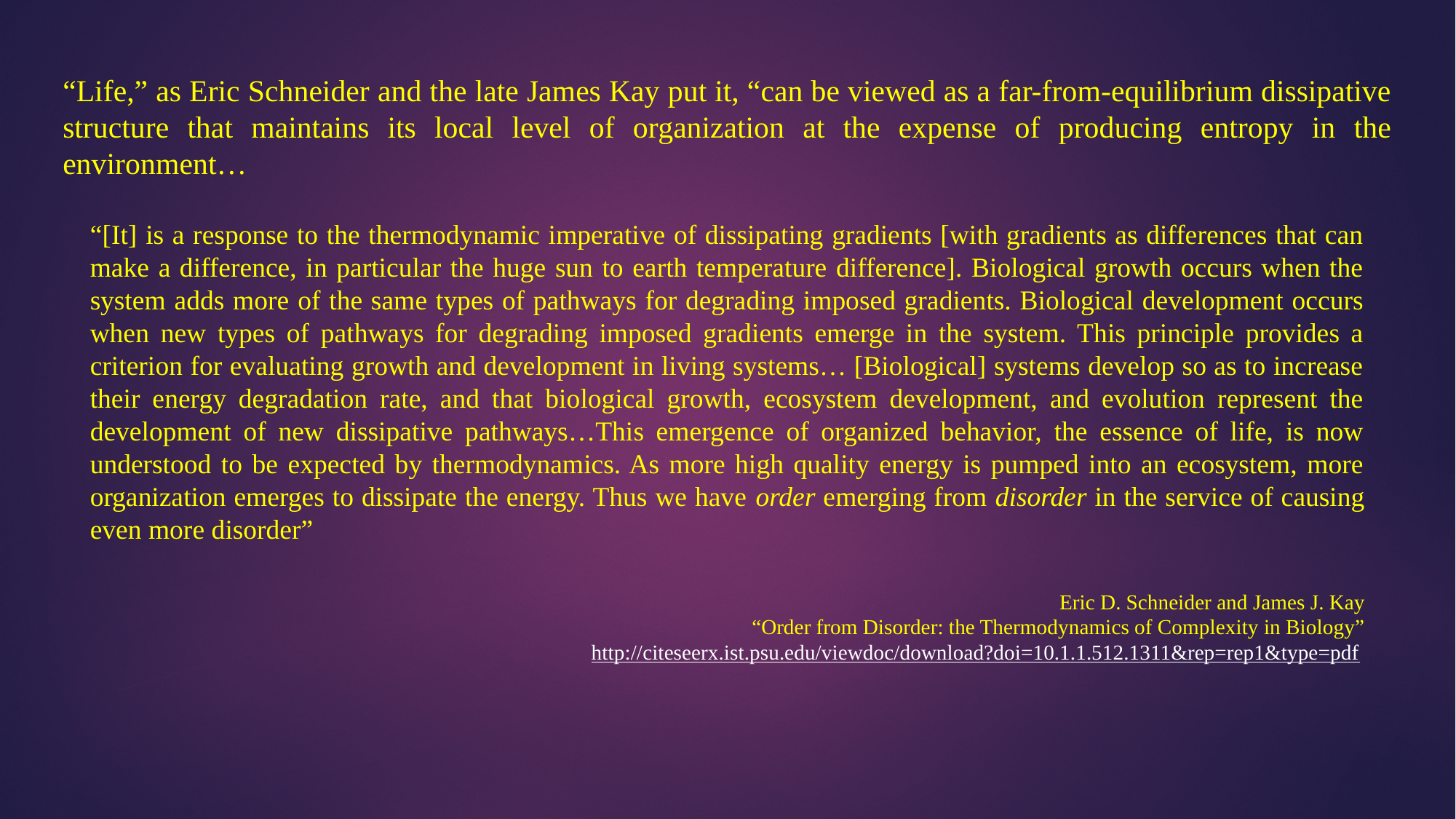

“Life,” as Eric Schneider and the late James Kay put it, “can be viewed as a far-from-equilibrium dissipative structure that maintains its local level of organization at the expense of producing entropy in the environment…

“[It] is a response to the thermodynamic imperative of dissipating gradients [with gradients as differences that can make a difference, in particular the huge sun to earth temperature difference]. Biological growth occurs when the system adds more of the same types of pathways for degrading imposed gradients. Biological development occurs when new types of pathways for degrading imposed gradients emerge in the system. This principle provides a criterion for evaluating growth and development in living systems… [Biological] systems develop so as to increase their energy degradation rate, and that biological growth, ecosystem development, and evolution represent the development of new dissipative pathways…This emergence of organized behavior, the essence of life, is now understood to be expected by thermodynamics. As more high quality energy is pumped into an ecosystem, more organization emerges to dissipate the energy. Thus we have order emerging from disorder in the service of causing even more disorder”

Eric D. Schneider and James J. Kay
“Order from Disorder: the Thermodynamics of Complexity in Biology”
http://citeseerx.ist.psu.edu/viewdoc/download?doi=10.1.1.512.1311&rep=rep1&type=pdf